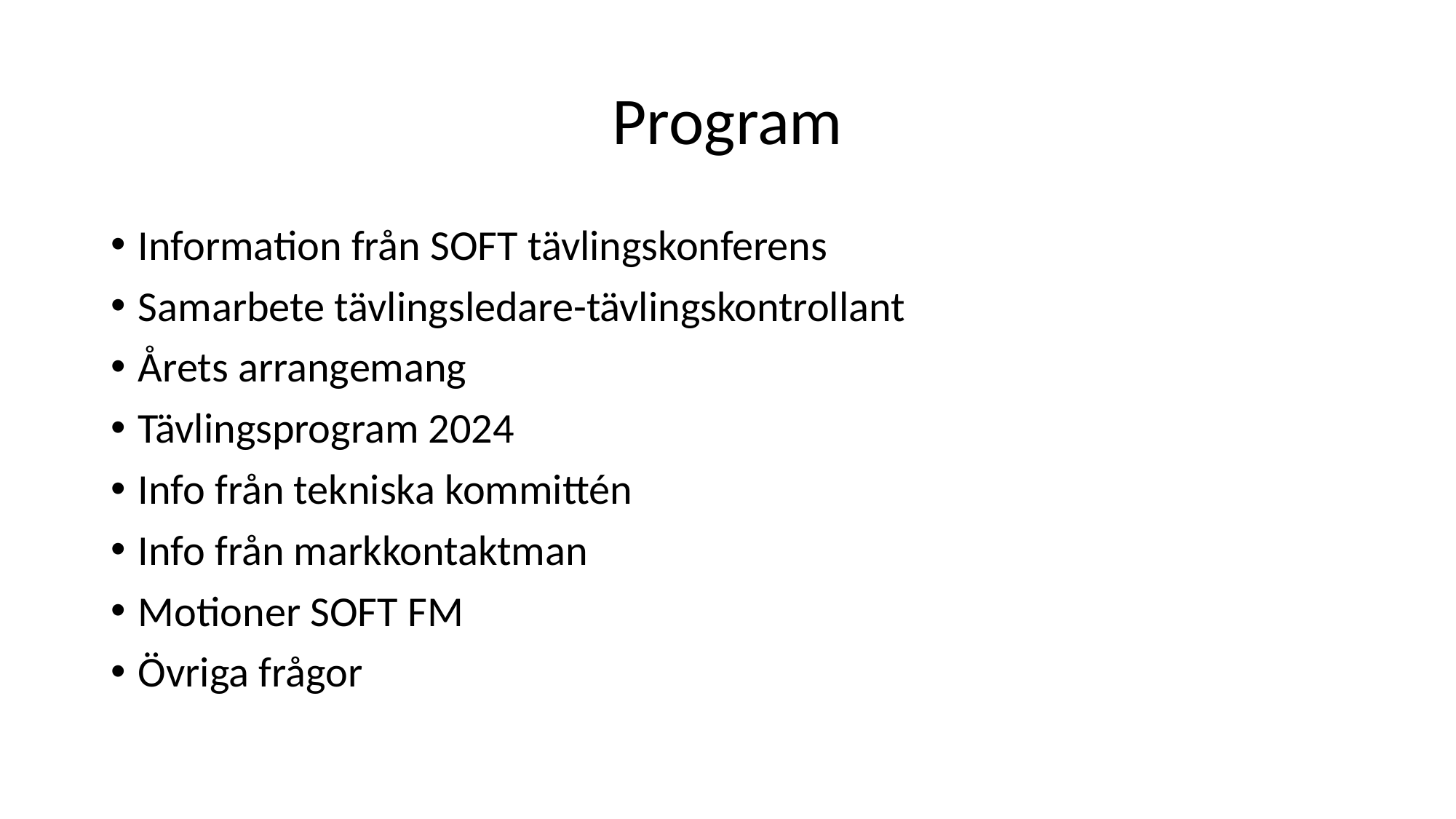

# Program
Information från SOFT tävlingskonferens
Samarbete tävlingsledare-tävlingskontrollant
Årets arrangemang
Tävlingsprogram 2024
Info från tekniska kommittén
Info från markkontaktman
Motioner SOFT FM
Övriga frågor